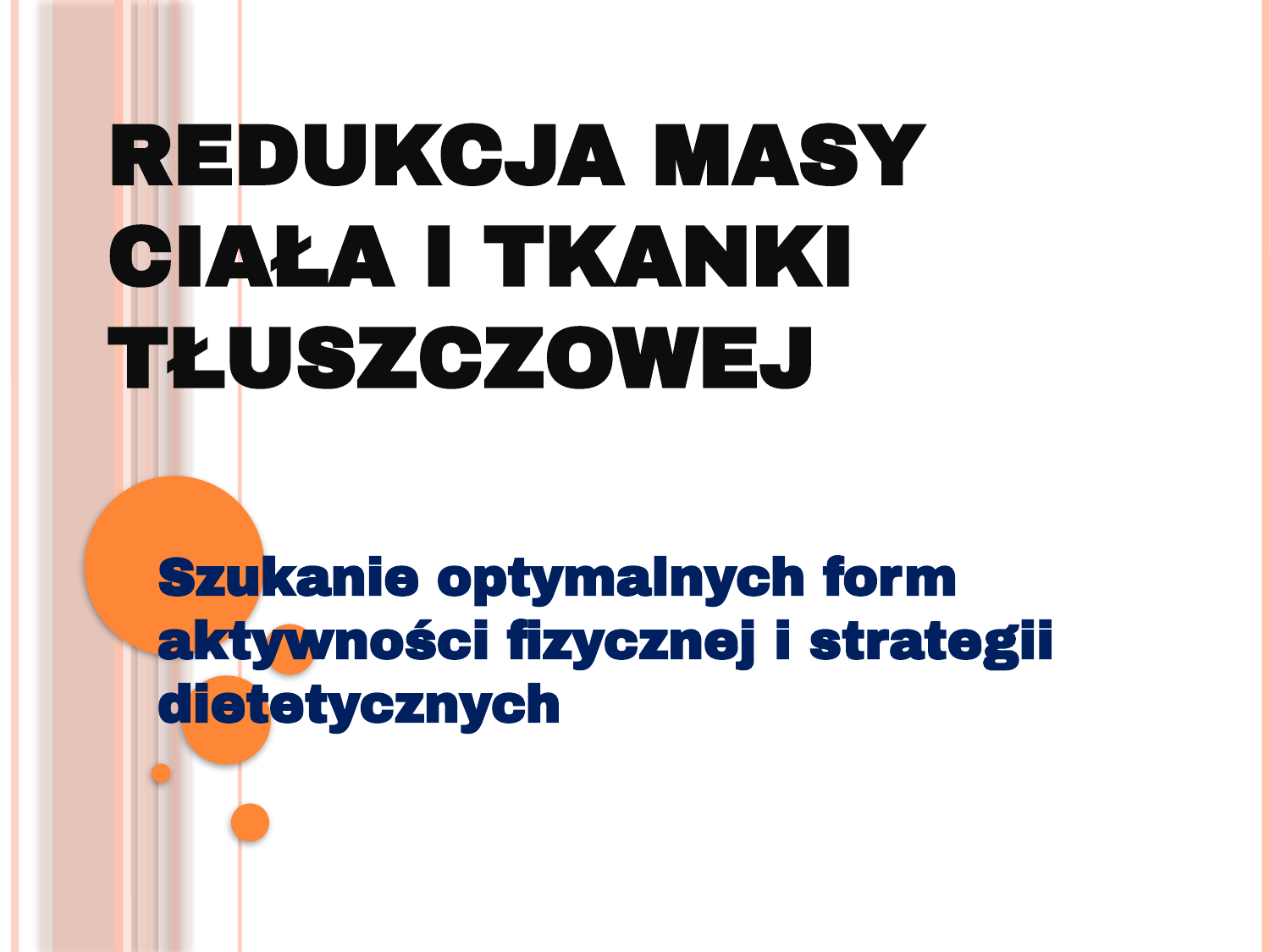

# Redukcja masy ciała i tkanki tłuszczowej
Szukanie optymalnych form aktywności fizycznej i strategii dietetycznych